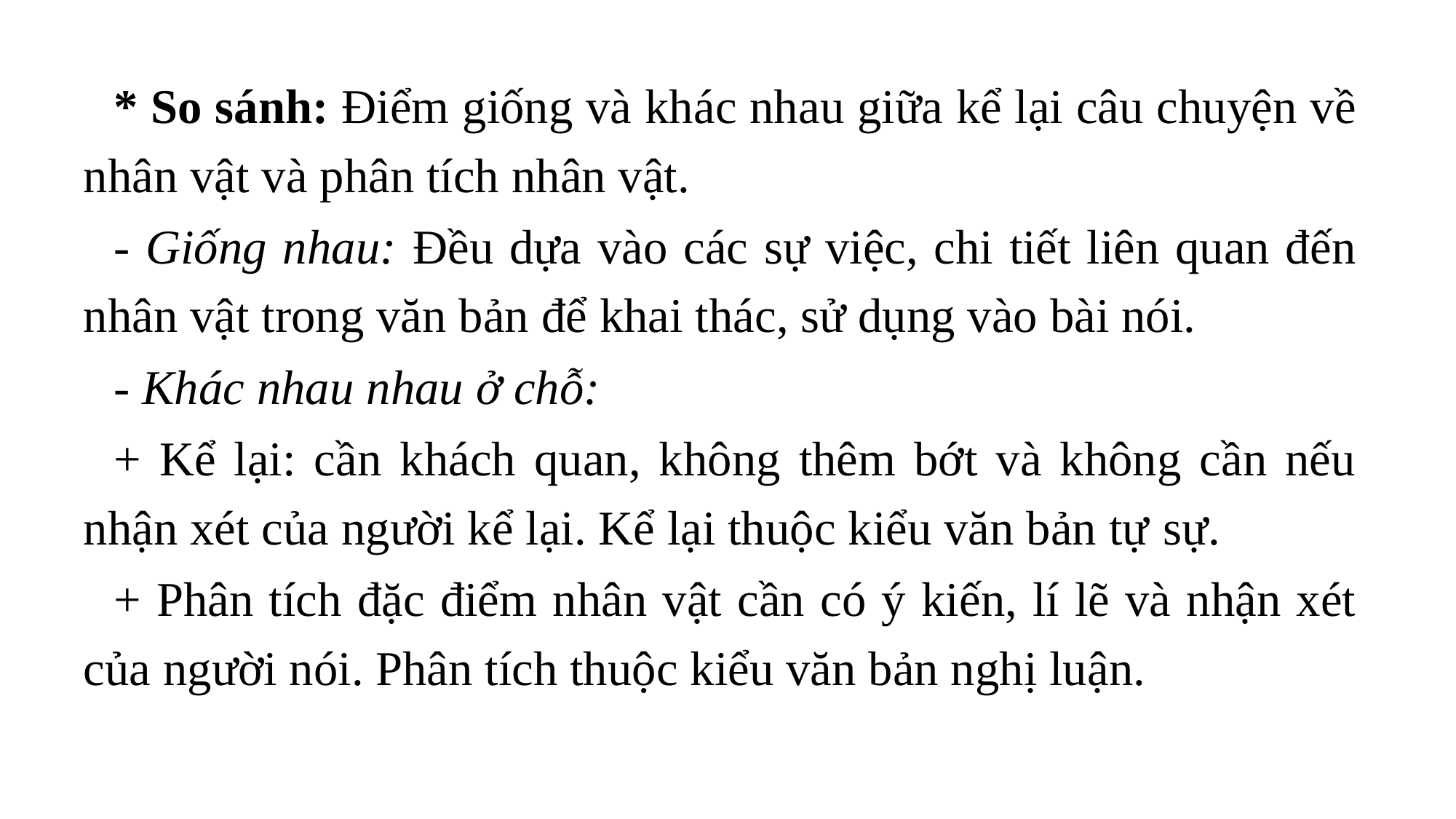

* So sánh: Điểm giống và khác nhau giữa kể lại câu chuyện về nhân vật và phân tích nhân vật.
- Giống nhau: Đều dựa vào các sự việc, chi tiết liên quan đến nhân vật trong văn bản để khai thác, sử dụng vào bài nói.
- Khác nhau nhau ở chỗ:
+ Kể lại: cần khách quan, không thêm bớt và không cần nếu nhận xét của người kể lại. Kể lại thuộc kiểu văn bản tự sự.
+ Phân tích đặc điểm nhân vật cần có ý kiến, lí lẽ và nhận xét của người nói. Phân tích thuộc kiểu văn bản nghị luận.